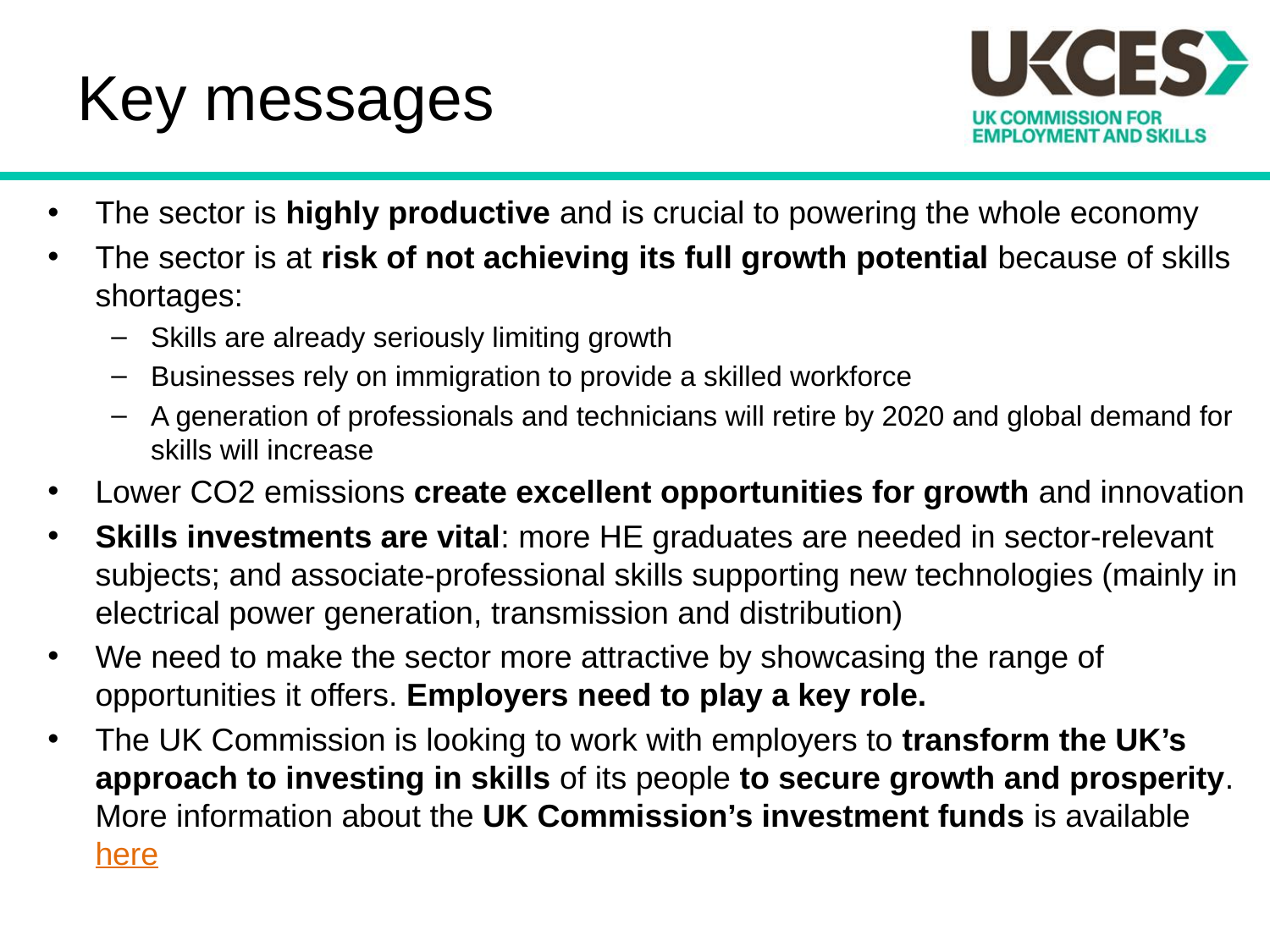

# Key messages
The sector is highly productive and is crucial to powering the whole economy
The sector is at risk of not achieving its full growth potential because of skills shortages:
Skills are already seriously limiting growth
Businesses rely on immigration to provide a skilled workforce
A generation of professionals and technicians will retire by 2020 and global demand for skills will increase
Lower CO2 emissions create excellent opportunities for growth and innovation
Skills investments are vital: more HE graduates are needed in sector-relevant subjects; and associate-professional skills supporting new technologies (mainly in electrical power generation, transmission and distribution)
We need to make the sector more attractive by showcasing the range of opportunities it offers. Employers need to play a key role.
The UK Commission is looking to work with employers to transform the UK’s approach to investing in skills of its people to secure growth and prosperity. More information about the UK Commission’s investment funds is available here